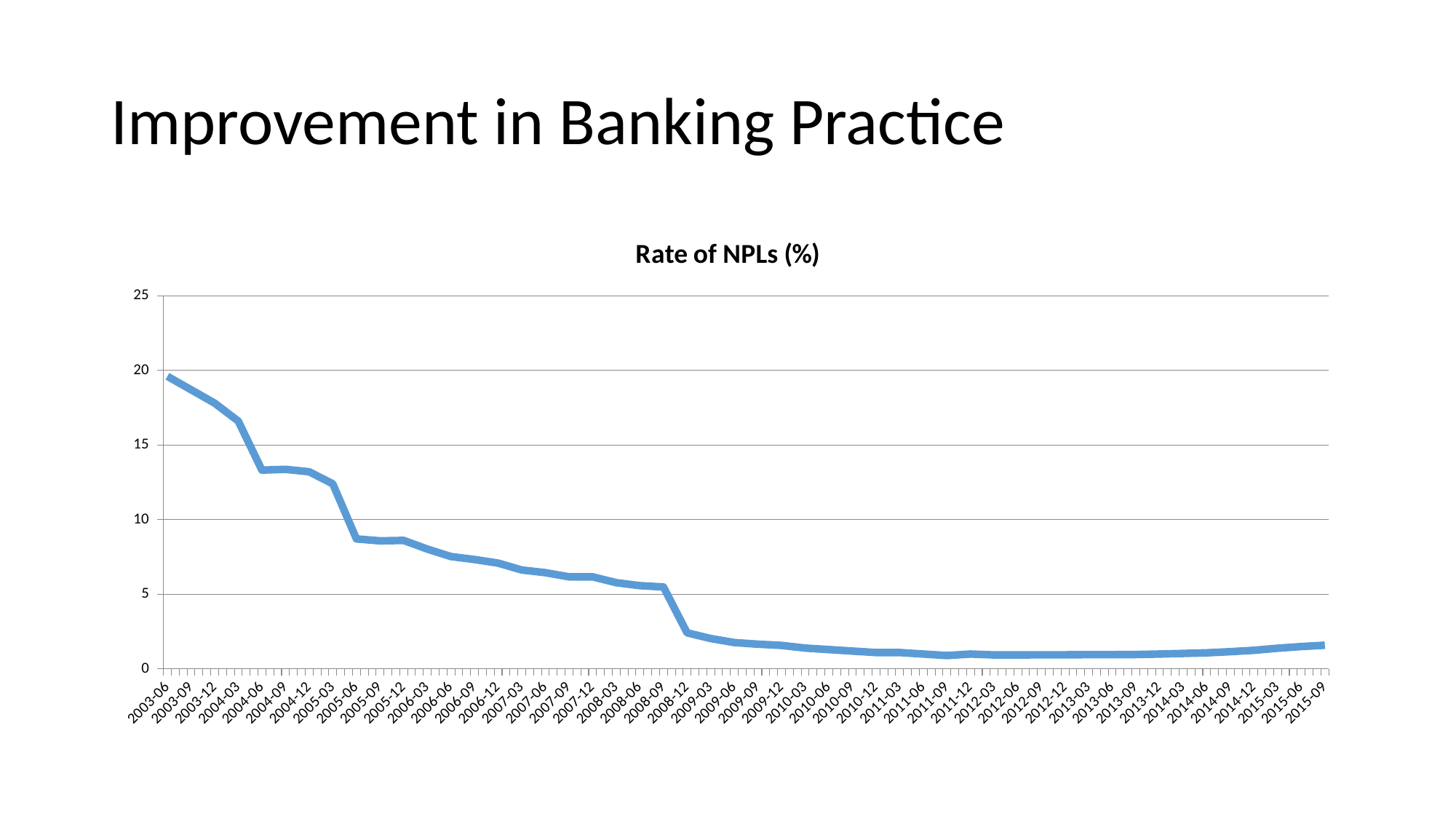

# Improvement in Banking Practice

### Chart:

| Category | Rate of NPLs (%) |
|---|---|
| 42277 | 1.59 |
| 42185 | 1.5 |
| 42094 | 1.39 |
| 42004 | 1.25 |
| 41912 | 1.16 |
| 41820 | 1.08 |
| 41729 | 1.04 |
| 41639 | 1.0 |
| 41547 | 0.97 |
| 41455 | 0.96 |
| 41364 | 0.96 |
| 41274 | 0.95 |
| 41182 | 0.95 |
| 41090 | 0.94 |
| 40999 | 0.94 |
| 40908 | 1.0 |
| 40816 | 0.9 |
| 40724 | 1.0 |
| 40633 | 1.1 |
| 40543 | 1.1 |
| 40451 | 1.2 |
| 40359 | 1.3 |
| 40268 | 1.4 |
| 40178 | 1.58 |
| 40086 | 1.66 |
| 39994 | 1.77 |
| 39903 | 2.04 |
| 39813 | 2.42 |
| 39721 | 5.49 |
| 39629 | 5.58 |
| 39538 | 5.78 |
| 39447 | 6.17 |
| 39355 | 6.17 |
| 39263 | 6.45 |
| 39172 | 6.63 |
| 39082 | 7.09 |
| 38990 | 7.33 |
| 38898 | 7.53 |
| 38807 | 8.03 |
| 38717 | 8.61 |
| 38625 | 8.58 |
| 38533 | 8.71 |
| 38442 | 12.4 |
| 38352 | 13.21 |
| 38260 | 13.37 |
| 38168 | 13.32 |
| 38077 | 16.6 |
| 37986 | 17.8 |
| 37802 | 19.6 |